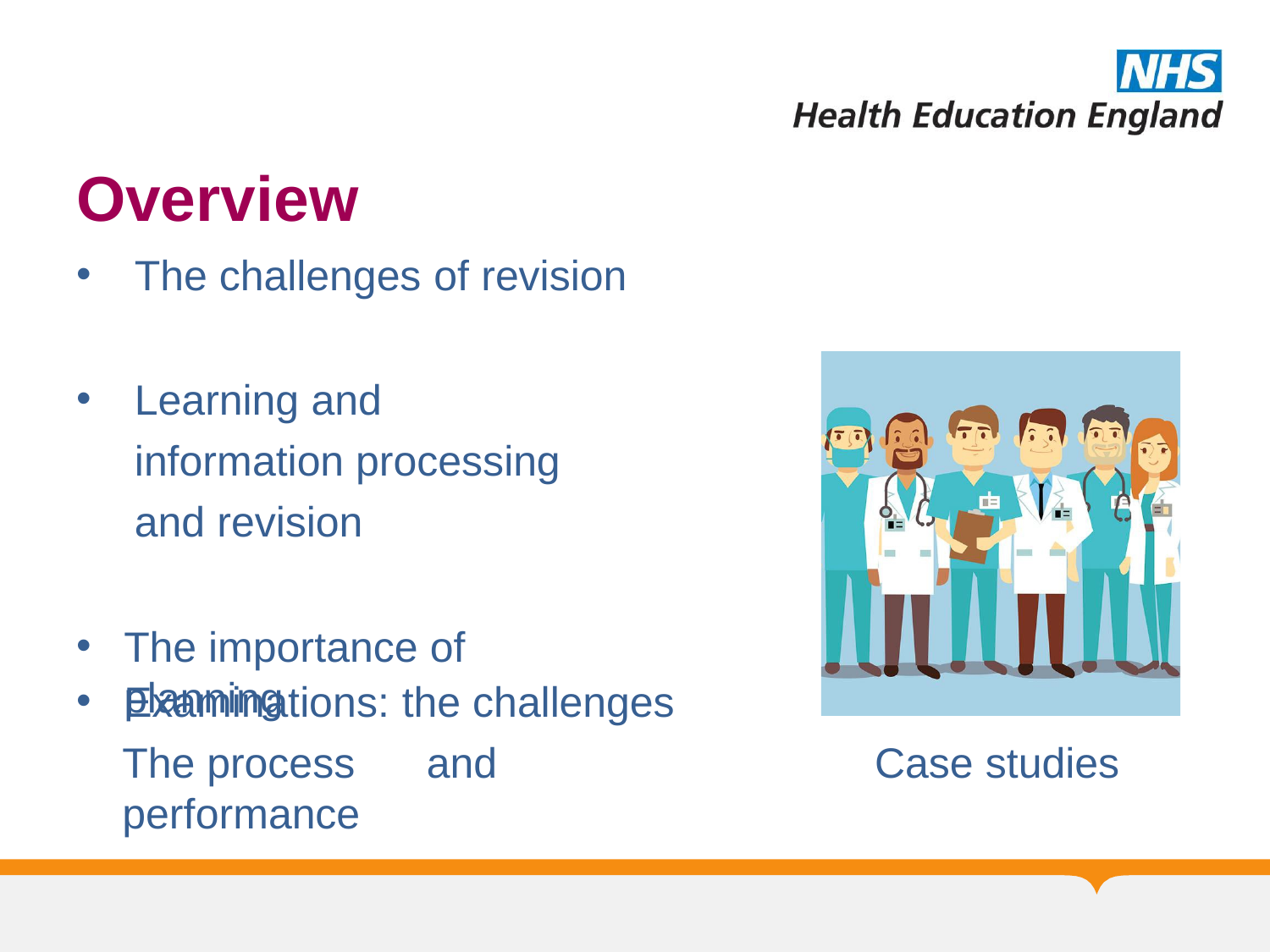

# Overview
The challenges of revision

Learning and information processing and revision

The importance of planning

Examinations: the challenges
The process	and performance
Case studies